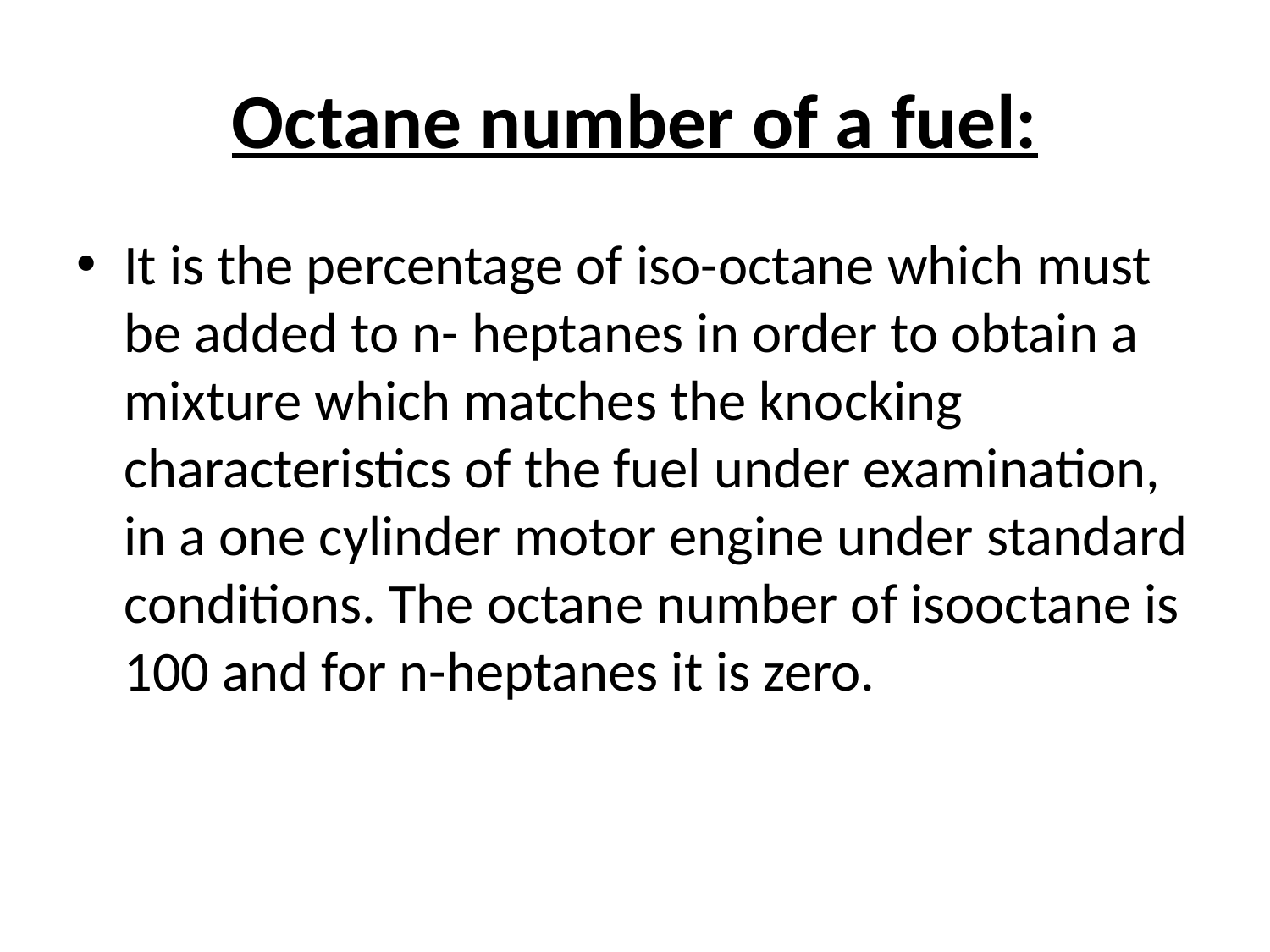

# Octane number of a fuel:
It is the percentage of iso-octane which must be added to n- heptanes in order to obtain a mixture which matches the knocking characteristics of the fuel under examination, in a one cylinder motor engine under standard conditions. The octane number of isooctane is 100 and for n-heptanes it is zero.